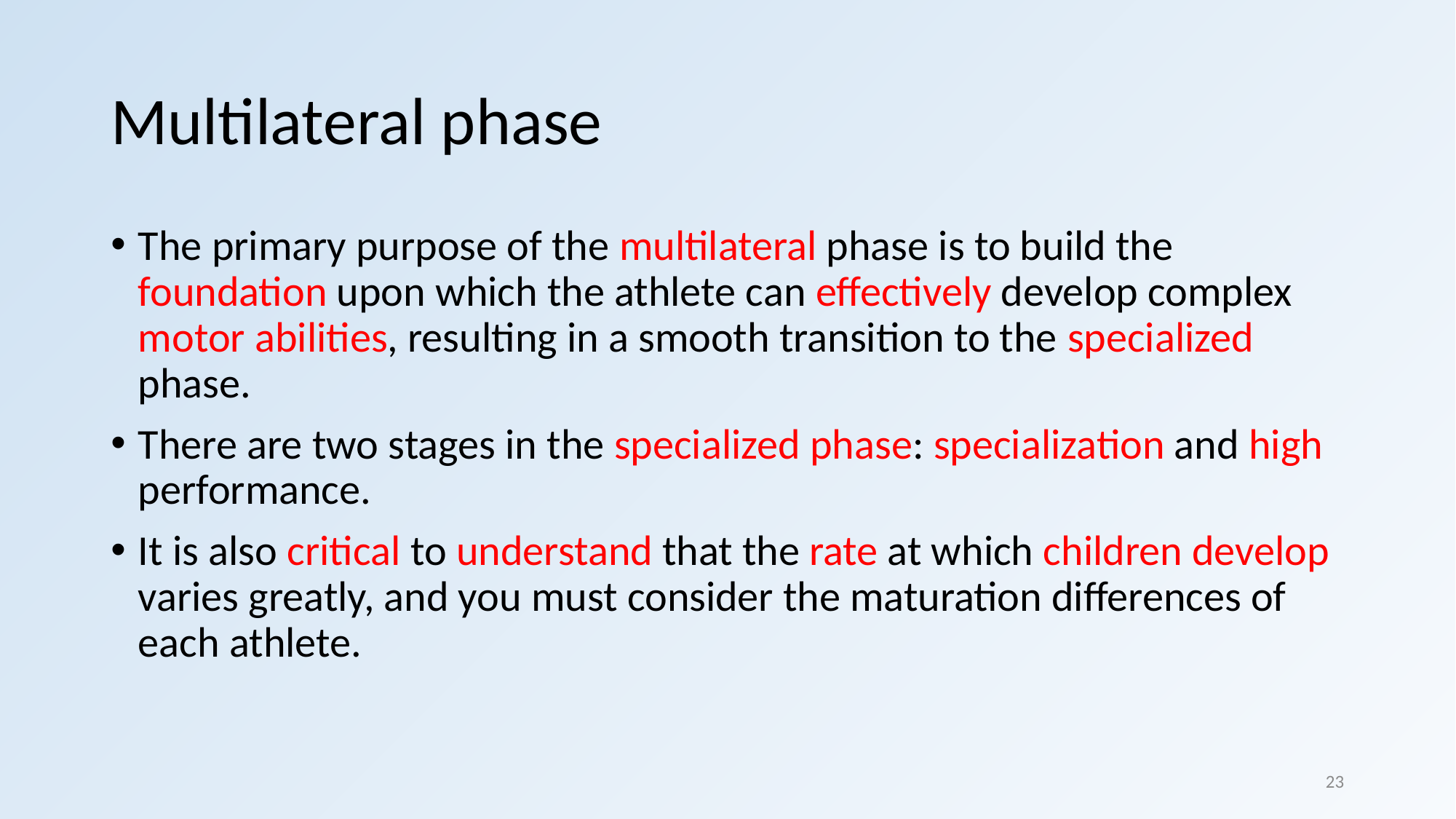

# Multilateral phase
The primary purpose of the multilateral phase is to build the foundation upon which the athlete can effectively develop complex motor abilities, resulting in a smooth transition to the specialized phase.
There are two stages in the specialized phase: specialization and high performance.
It is also critical to understand that the rate at which children develop varies greatly, and you must consider the maturation differences of each athlete.

23